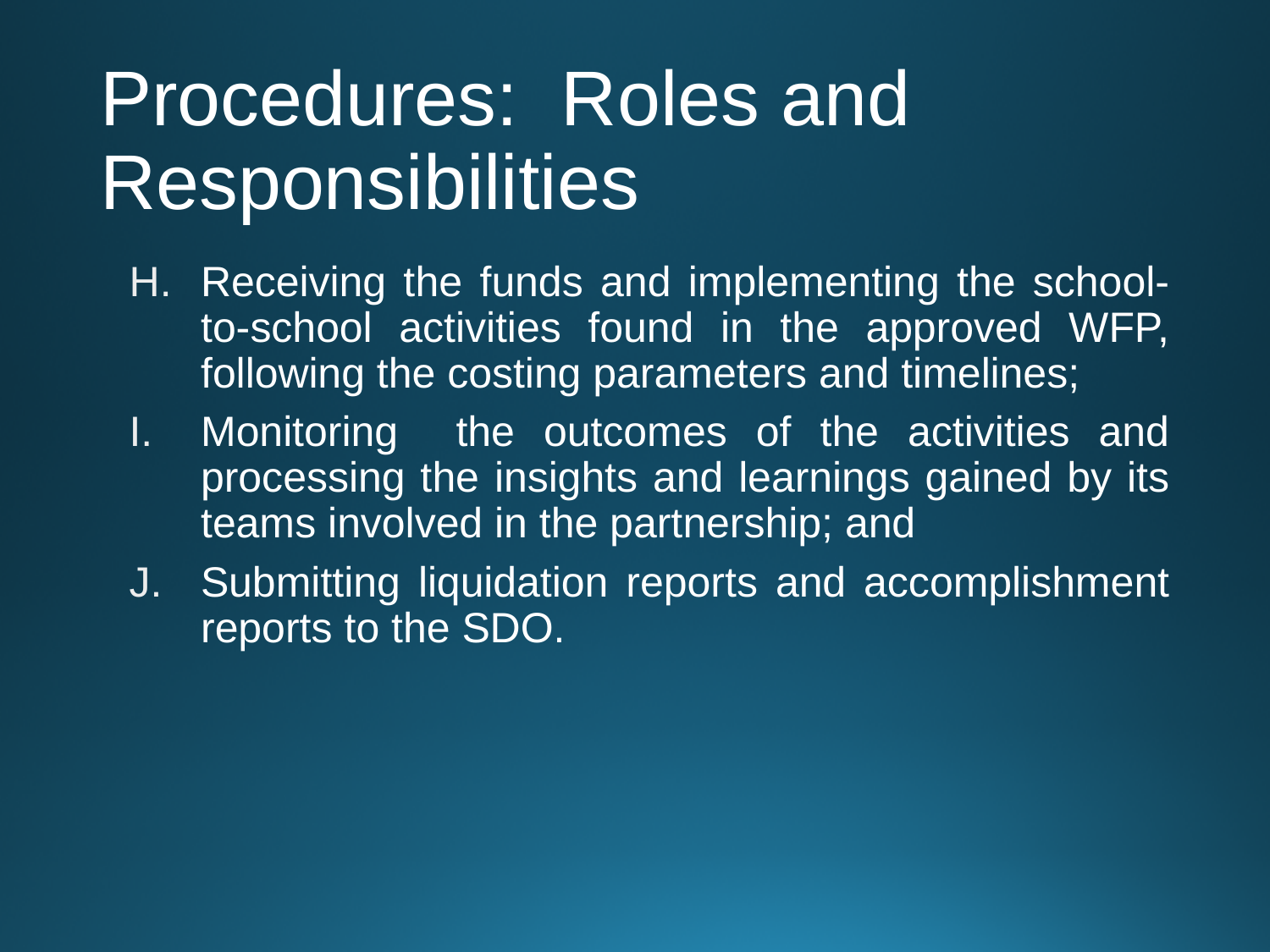

# Procedures:  Roles and Responsibilities
Receiving the funds and implementing the school-to-school activities found in the approved WFP, following the costing parameters and timelines;
Monitoring  the outcomes of the activities and processing the insights and learnings gained by its teams involved in the partnership; and
Submitting liquidation reports and accomplishment reports to the SDO.